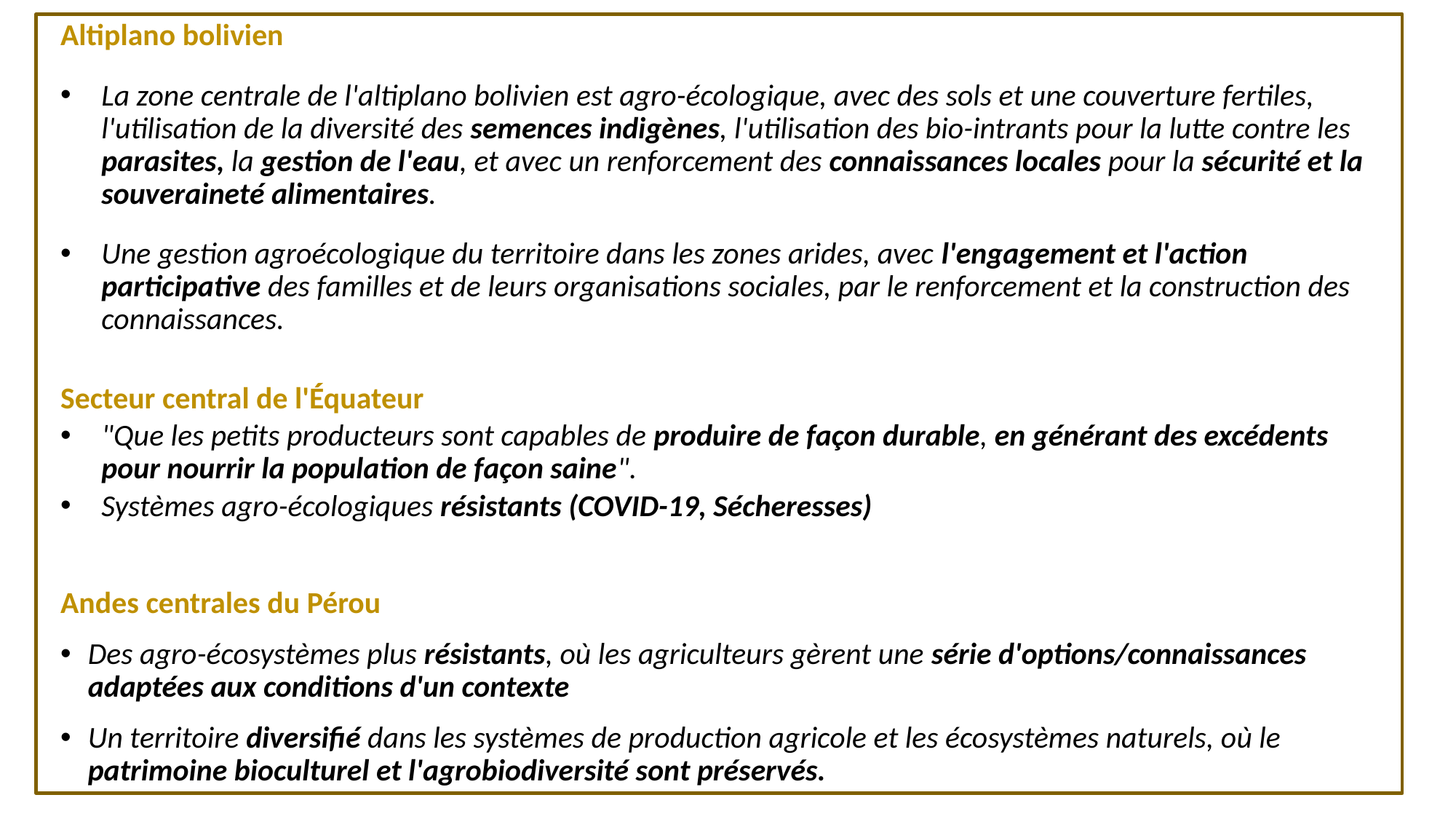

Altiplano bolivien
La zone centrale de l'altiplano bolivien est agro-écologique, avec des sols et une couverture fertiles, l'utilisation de la diversité des semences indigènes, l'utilisation des bio-intrants pour la lutte contre les parasites, la gestion de l'eau, et avec un renforcement des connaissances locales pour la sécurité et la souveraineté alimentaires.
Une gestion agroécologique du territoire dans les zones arides, avec l'engagement et l'action participative des familles et de leurs organisations sociales, par le renforcement et la construction des connaissances.

Secteur central de l'Équateur
"Que les petits producteurs sont capables de produire de façon durable, en générant des excédents pour nourrir la population de façon saine".
Systèmes agro-écologiques résistants (COVID-19, Sécheresses)

Andes centrales du Pérou
Des agro-écosystèmes plus résistants, où les agriculteurs gèrent une série d'options/connaissances adaptées aux conditions d'un contexte
Un territoire diversifié dans les systèmes de production agricole et les écosystèmes naturels, où le patrimoine bioculturel et l'agrobiodiversité sont préservés.